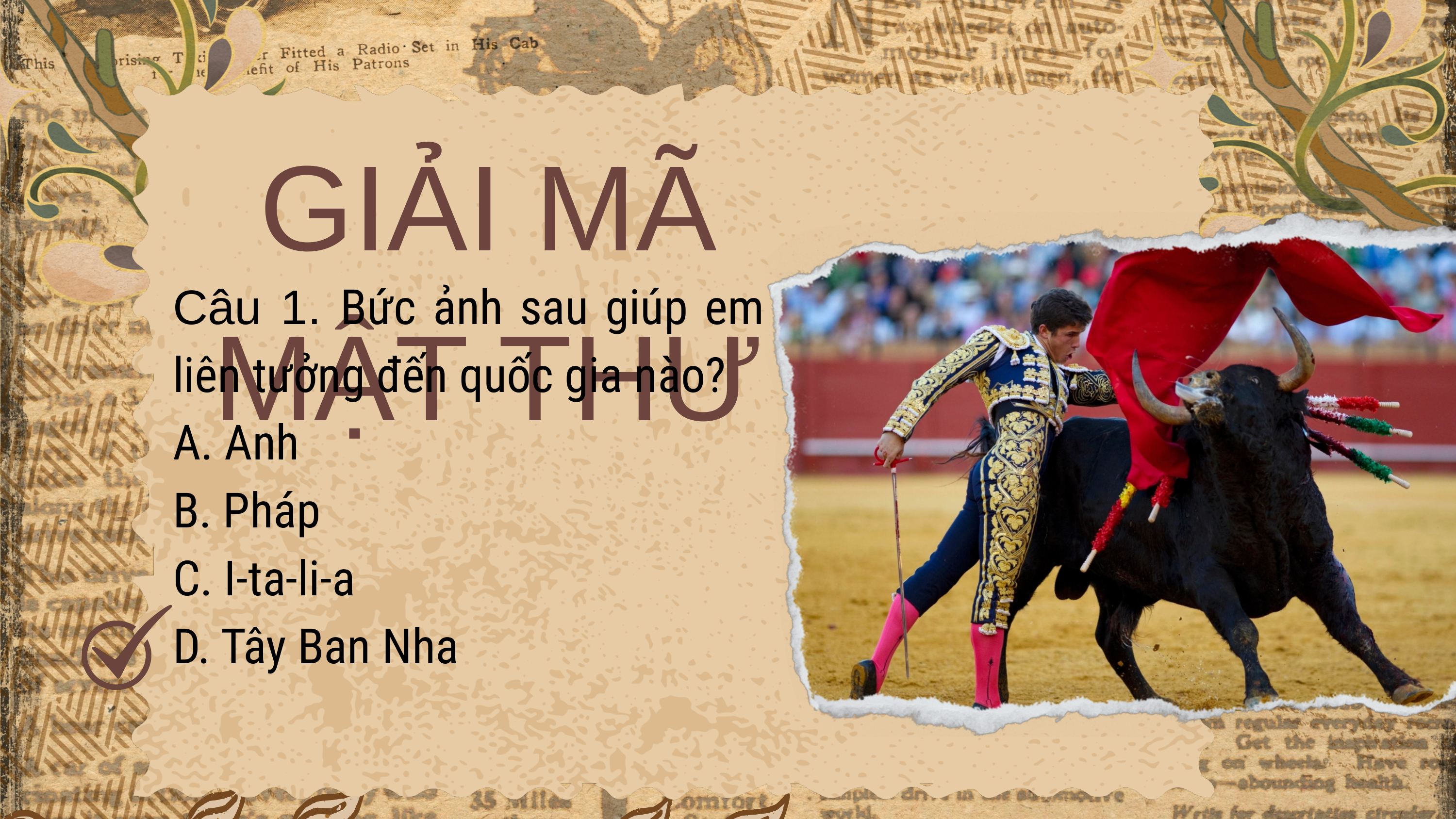

GIẢI MÃ MẬT THƯ

Câu 1. Bức ảnh sau giúp em liên tưởng đến quốc gia nào?
A. Anh
B. Pháp
C. I-ta-li-a
D. Tây Ban Nha